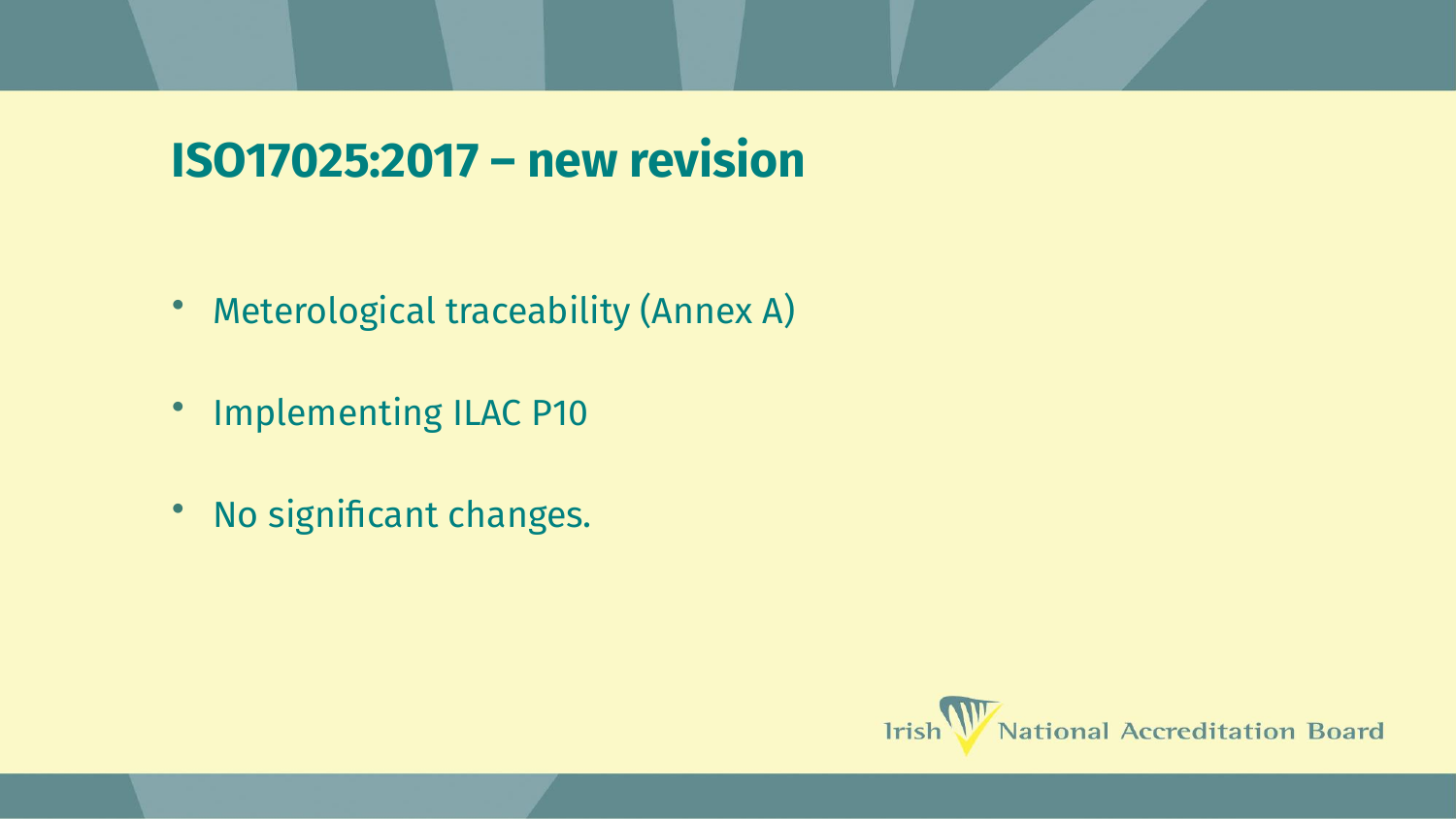

# ISO17025:2017 – new revision

Meterological traceability (Annex A)

Implementing ILAC P10

No significant changes.